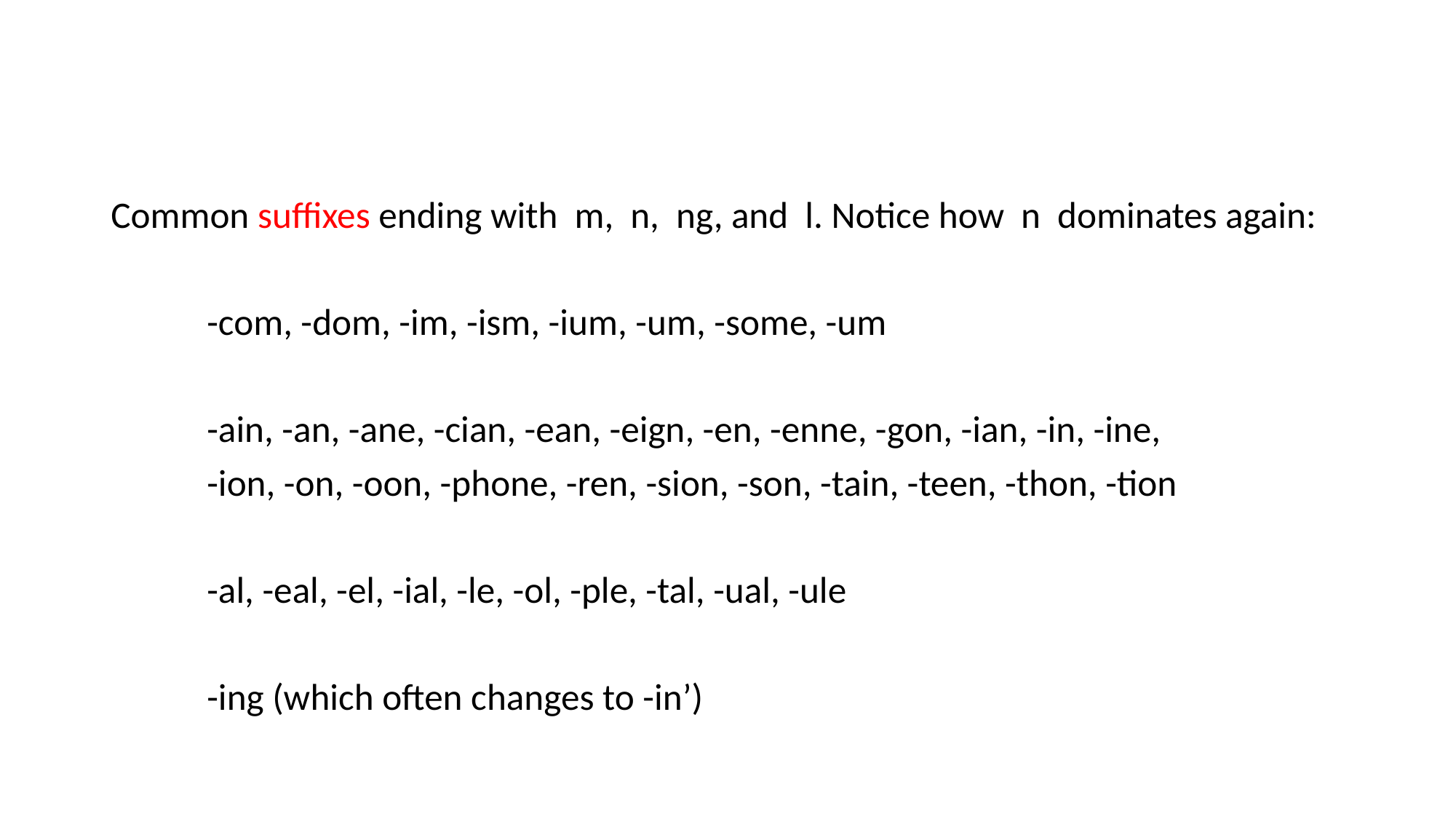

Common suffixes ending with  m,  n,  ng, and  l. Notice how  n  dominates again:

	-com, -dom, -im, -ism, -ium, -um, -some, -um

	-ain, -an, -ane, -cian, -ean, -eign, -en, -enne, -gon, -ian, -in, -ine,
	-ion, -on, -oon, -phone, -ren, -sion, -son, -tain, -teen, -thon, -tion

	-al, -eal, -el, -ial, -le, -ol, -ple, -tal, -ual, -ule

	-ing (which often changes to -in’)